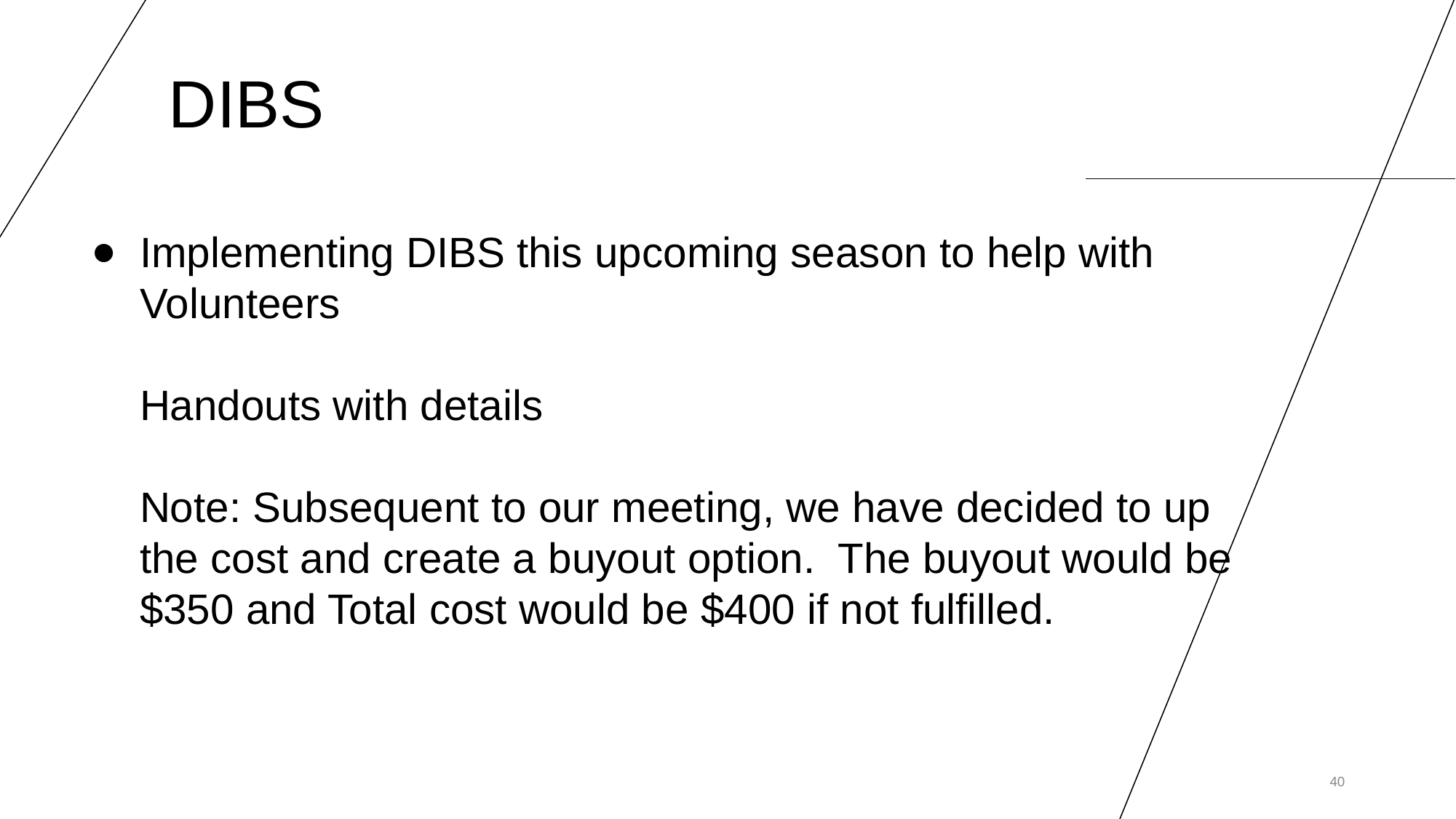

# DIBS
Implementing DIBS this upcoming season to help with Volunteers

Handouts with details

Note: Subsequent to our meeting, we have decided to up the cost and create a buyout option.  The buyout would be $350 and Total cost would be $400 if not fulfilled.

40